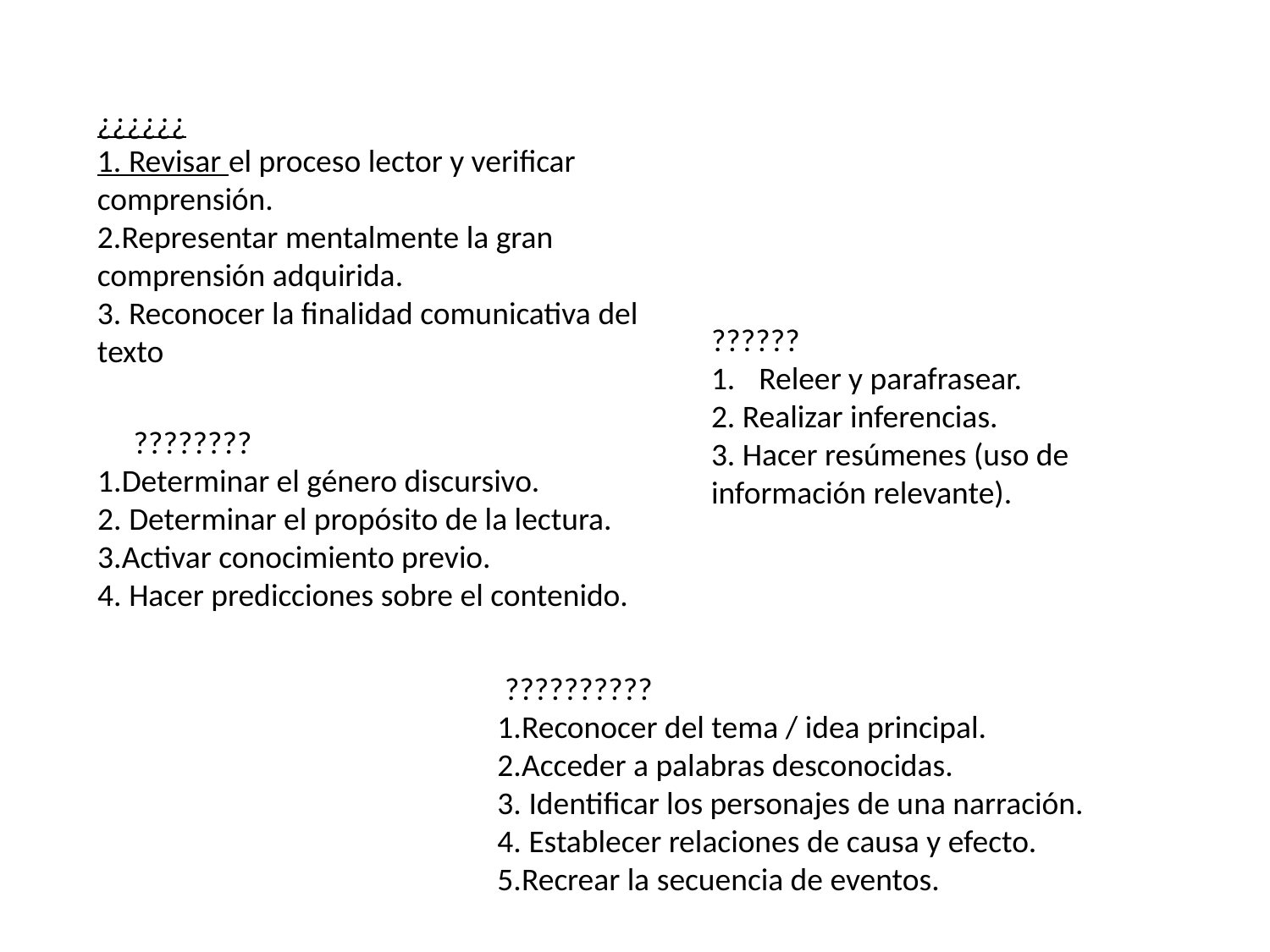

¿¿¿¿¿¿
1. Revisar el proceso lector y verificar comprensión.
2.Representar mentalmente la gran comprensión adquirida.
3. Reconocer la finalidad comunicativa del texto
??????
Releer y parafrasear.
2. Realizar inferencias.
3. Hacer resúmenes (uso de información relevante).
     ????????
1.Determinar el género discursivo.
2. Determinar el propósito de la lectura.
3.Activar conocimiento previo.
4. Hacer predicciones sobre el contenido.
 ??????????
1.Reconocer del tema / idea principal.
2.Acceder a palabras desconocidas.
3. Identificar los personajes de una narración.
4. Establecer relaciones de causa y efecto.
5.Recrear la secuencia de eventos.